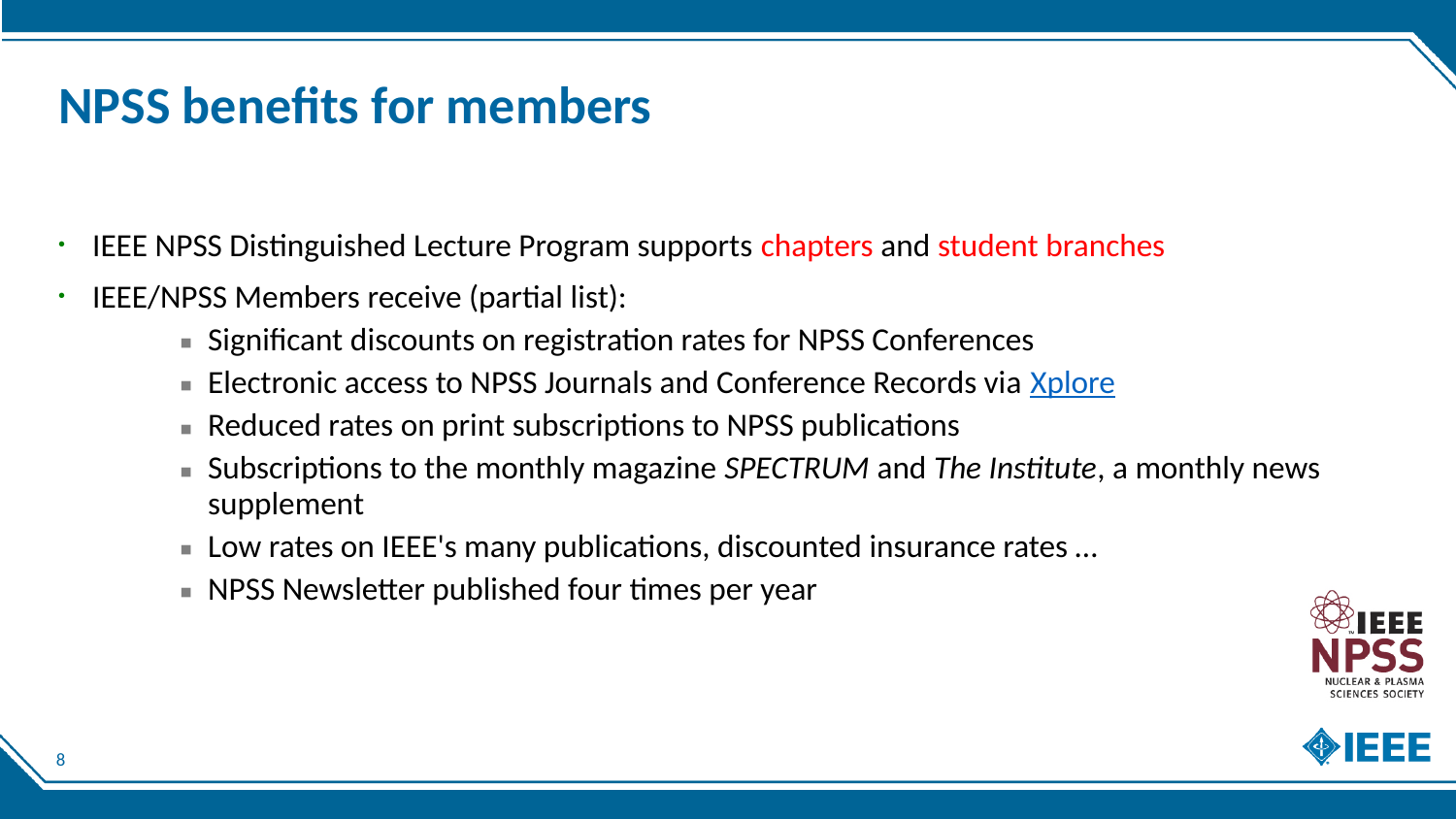

# NPSS benefits for members
IEEE NPSS Distinguished Lecture Program supports chapters and student branches
IEEE/NPSS Members receive (partial list):
Significant discounts on registration rates for NPSS Conferences
Electronic access to NPSS Journals and Conference Records via Xplore
Reduced rates on print subscriptions to NPSS publications
Subscriptions to the monthly magazine SPECTRUM and The Institute, a monthly news supplement
Low rates on IEEE's many publications, discounted insurance rates …
NPSS Newsletter published four times per year